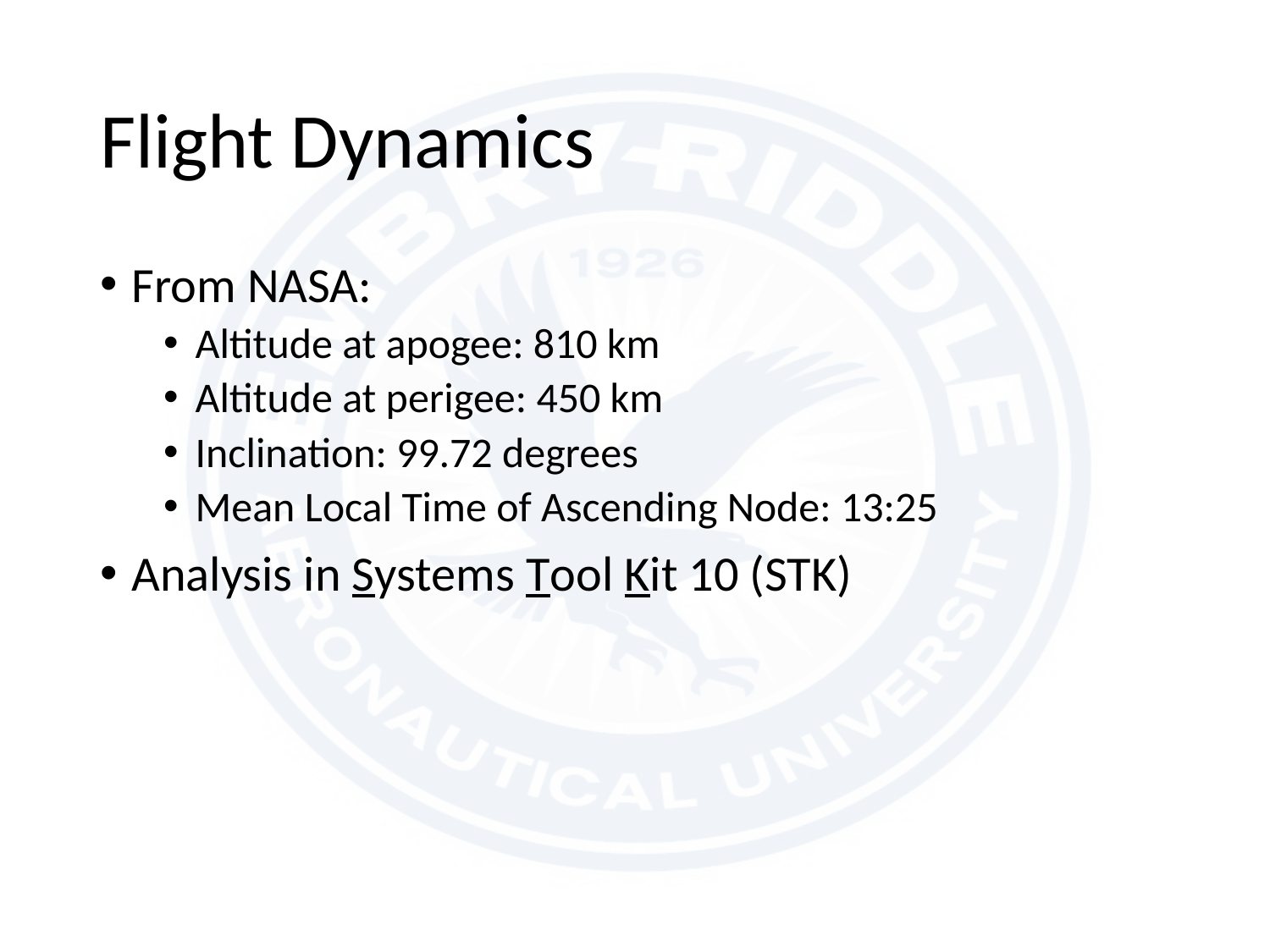

# Flight Dynamics
From NASA:
Altitude at apogee: 810 km
Altitude at perigee: 450 km
Inclination: 99.72 degrees
Mean Local Time of Ascending Node: 13:25
Analysis in Systems Tool Kit 10 (STK)